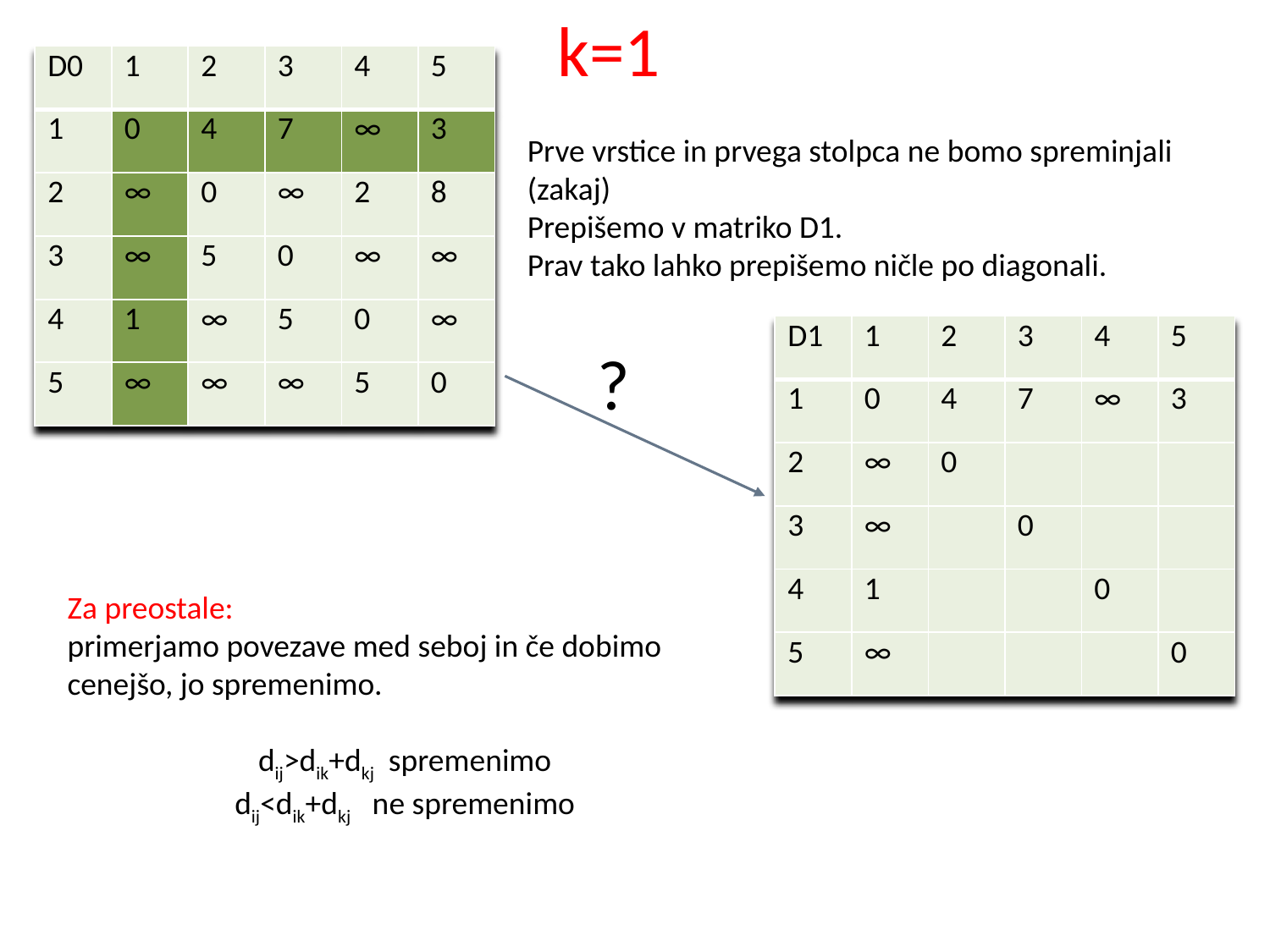

k=1

| D0 | 1 | 2 | 3 | 4 | 5 |
| --- | --- | --- | --- | --- | --- |
| 1 | 0 | 4 | 7 | ∞ | 3 |
| 2 | ∞ | 0 | ∞ | 2 | 8 |
| 3 | ∞ | 5 | 0 | ∞ | ∞ |
| 4 | 1 | ∞ | 5 | 0 | ∞ |
| 5 | ∞ | ∞ | ∞ | 5 | 0 |
Prve vrstice in prvega stolpca ne bomo spreminjali (zakaj)
Prepišemo v matriko D1.
Prav tako lahko prepišemo ničle po diagonali.
| D1 | 1 | 2 | 3 | 4 | 5 |
| --- | --- | --- | --- | --- | --- |
| 1 | 0 | 4 | 7 | ∞ | 3 |
| 2 | ∞ | 0 |  |  |  |
| 3 | ∞ |  | 0 |  |  |
| 4 | 1 |  |  | 0 |  |
| 5 | ∞ |  |  |  | 0 |
?
Za preostale:
primerjamo povezave med seboj in če dobimo cenejšo, jo spremenimo.

dij>dik+dkj  spremenimo
dij<dik+dkj   ne spremenimo